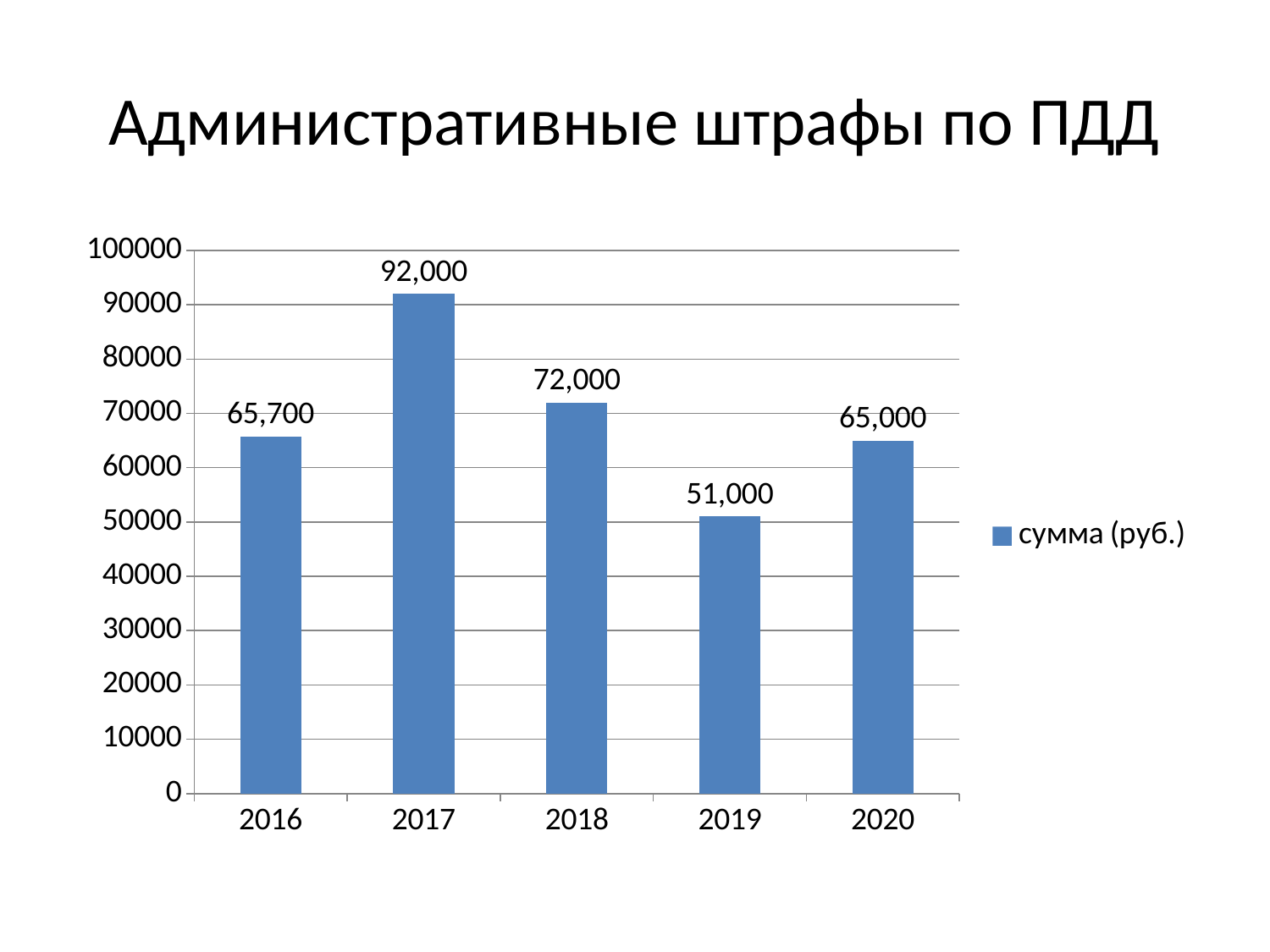

# Административные штрафы по ПДД

### Chart

| Category | сумма (руб.) |
|---|---|
| 2016 | 65700.0 |
| 2017 | 92000.0 |
| 2018 | 72000.0 |
| 2019 | 51000.0 |
| 2020 | 65000.0 |